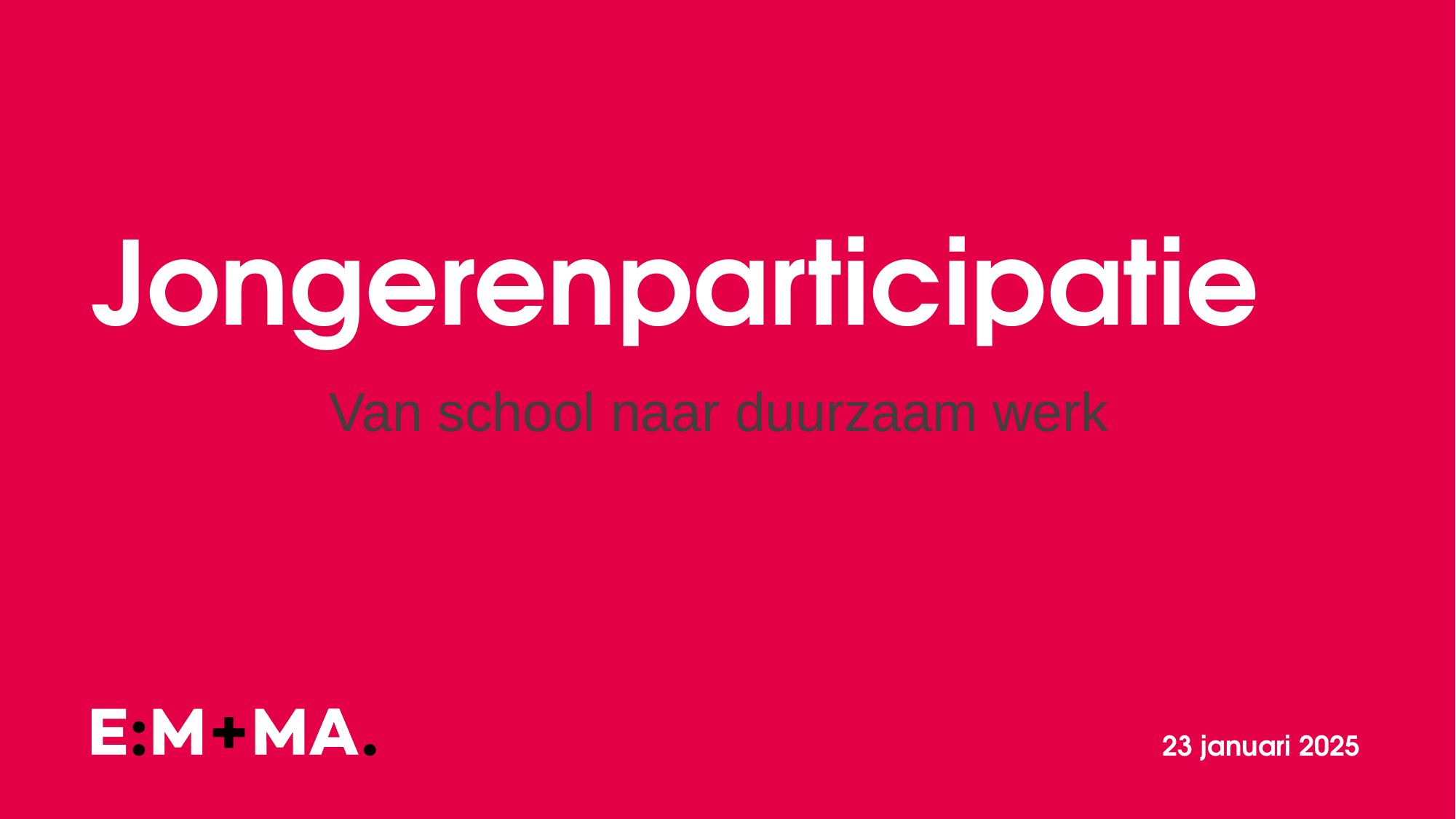

# Jongerenparticipatie
Van school naar duurzaam werk
23 januari 2025